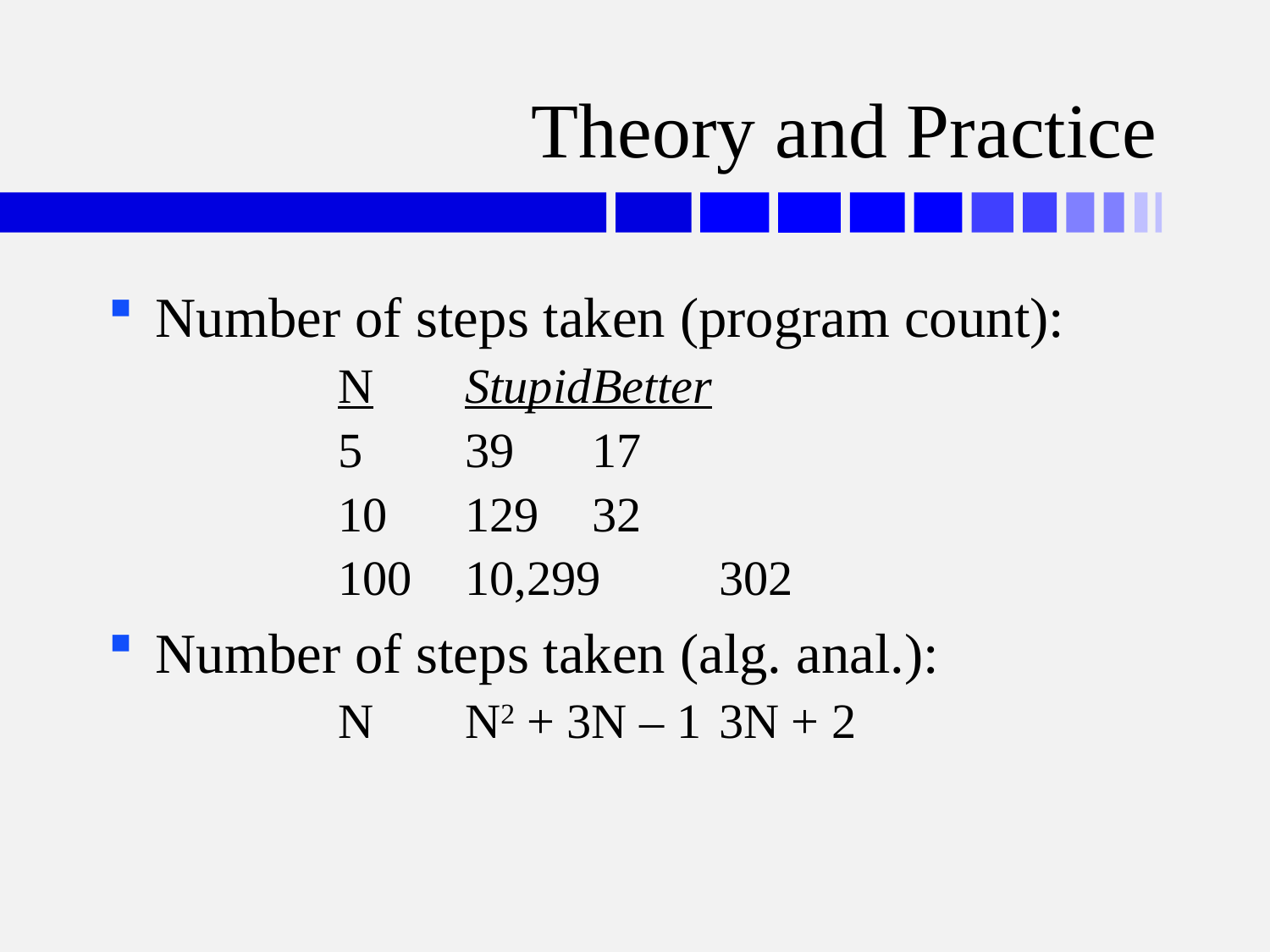

# Theory and Practice
Number of steps taken (program count):
		N	Stupid	Better
		5	39	17
		10	129	32
		100	10,299	302
Number of steps taken (alg. anal.):
		N	N2 + 3N – 1	3N + 2